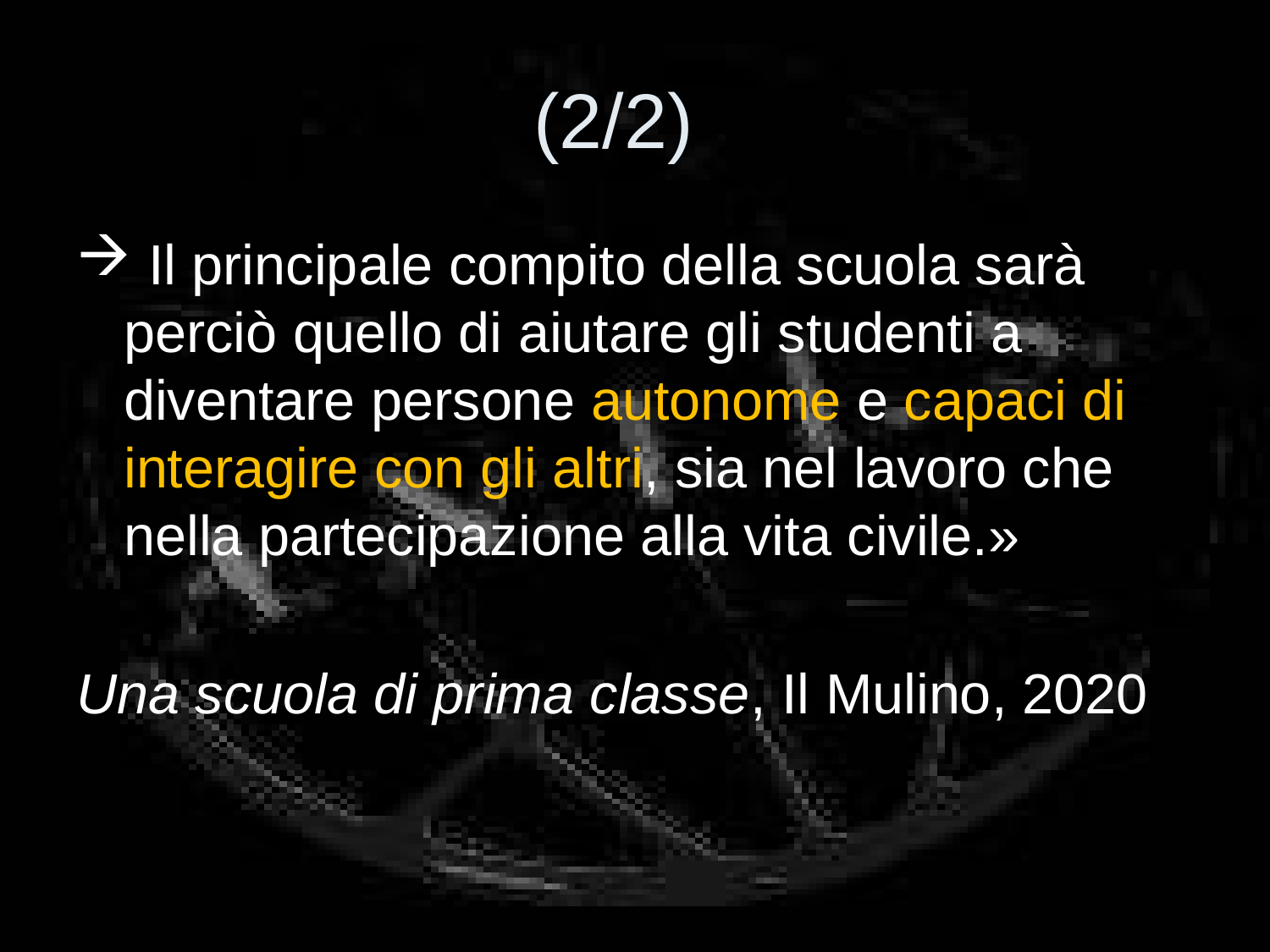

# (2/2)
 Il principale compito della scuola sarà perciò quello di aiutare gli studenti a diventare persone autonome e capaci di interagire con gli altri, sia nel lavoro che nella partecipazione alla vita civile.»

Una scuola di prima classe, Il Mulino, 2020